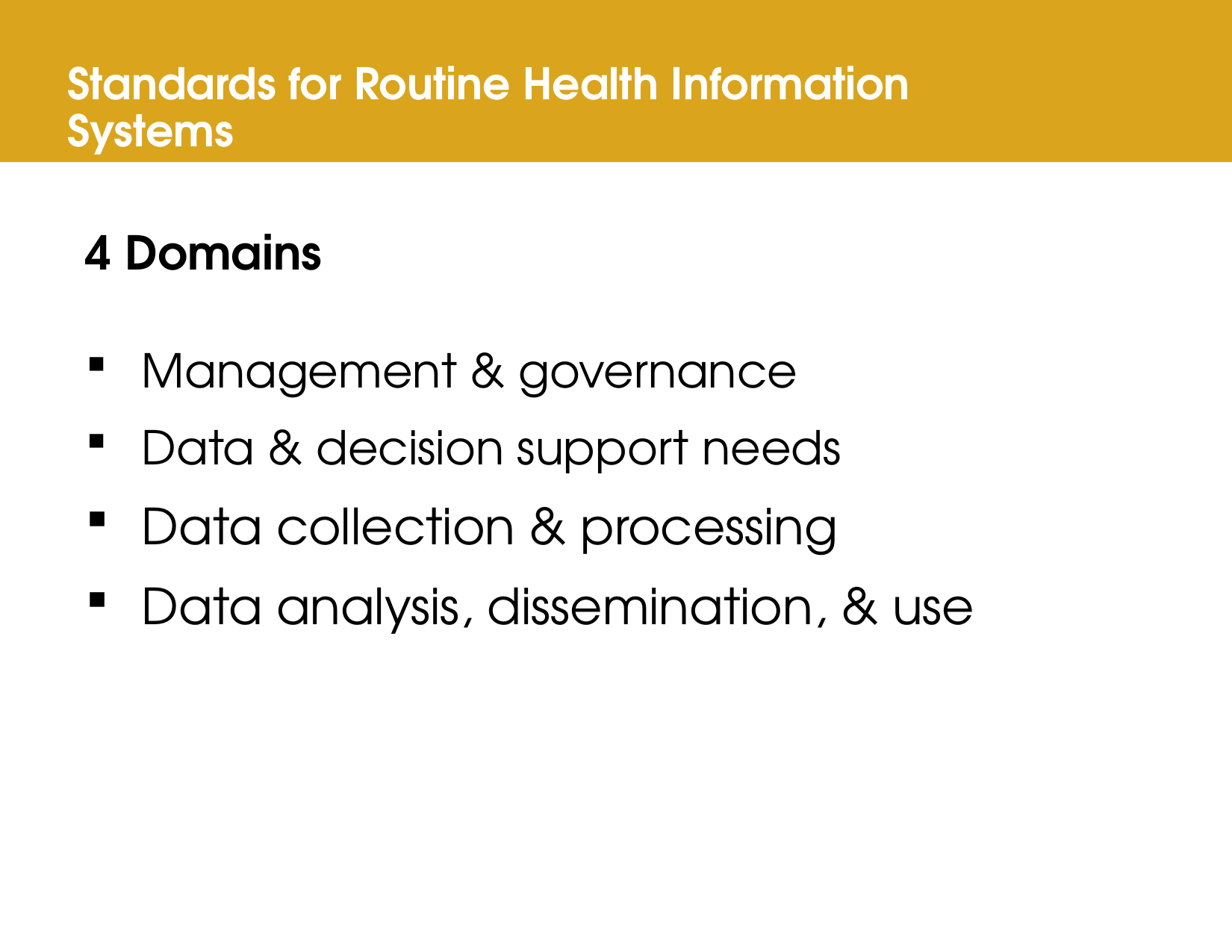

# Standards for Routine Health Information Systems
4 Domains

Management & governance
Data & decision support needs
Data collection & processing
Data analysis, dissemination, & use